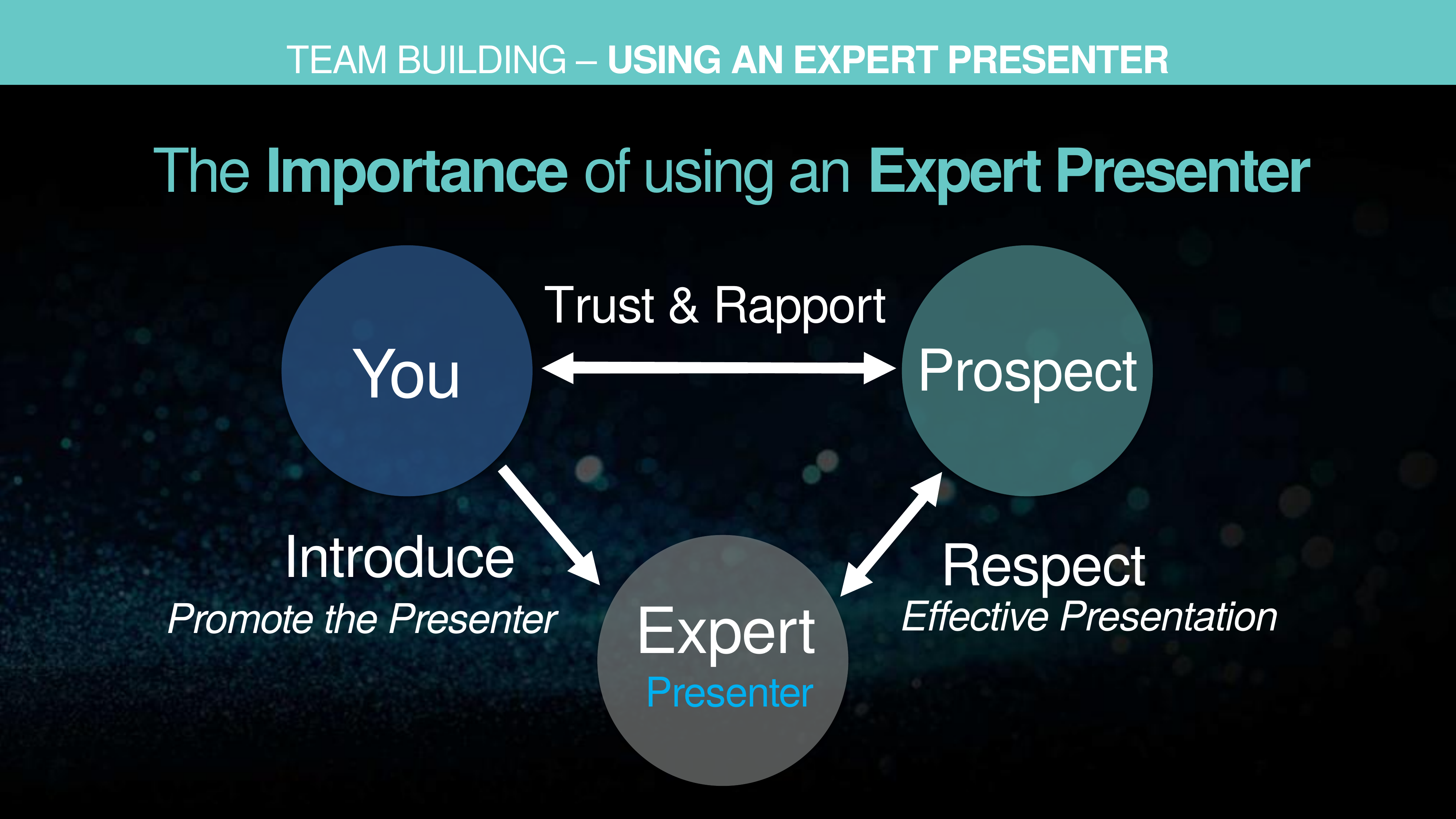

Team building – Using an Expert Presenter
The Importance of using an Expert Presenter

Trust & Rapport
You
Prospect

Introduce
Respect

Expert
 Presenter
Effective Presentation
Promote the Presenter